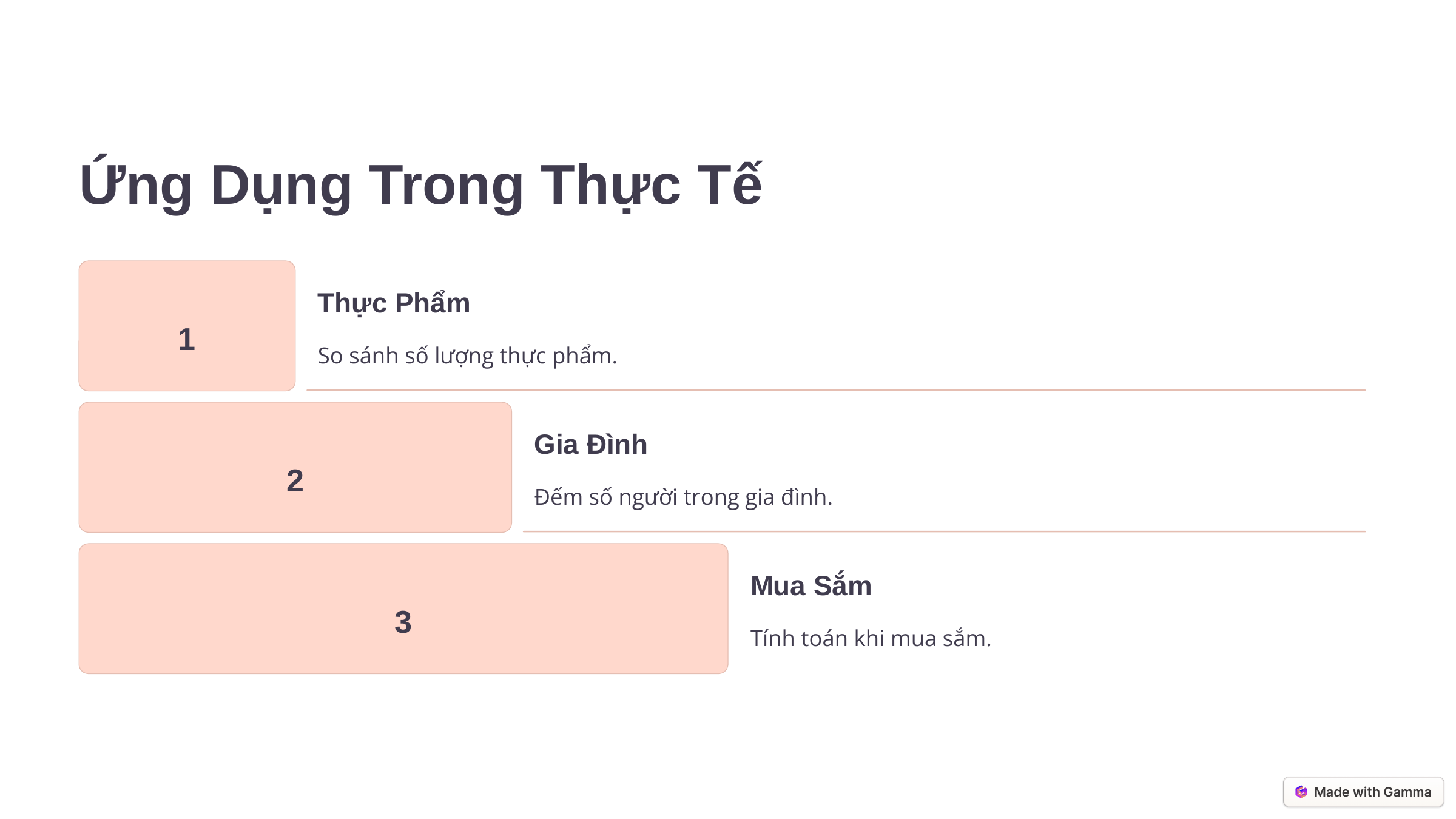

Ứng Dụng Trong Thực Tế

Thực Phẩm
1
So sánh số lượng thực phẩm.

Gia Đình
2
Đếm số người trong gia đình.

Mua Sắm
3
Tính toán khi mua sắm.